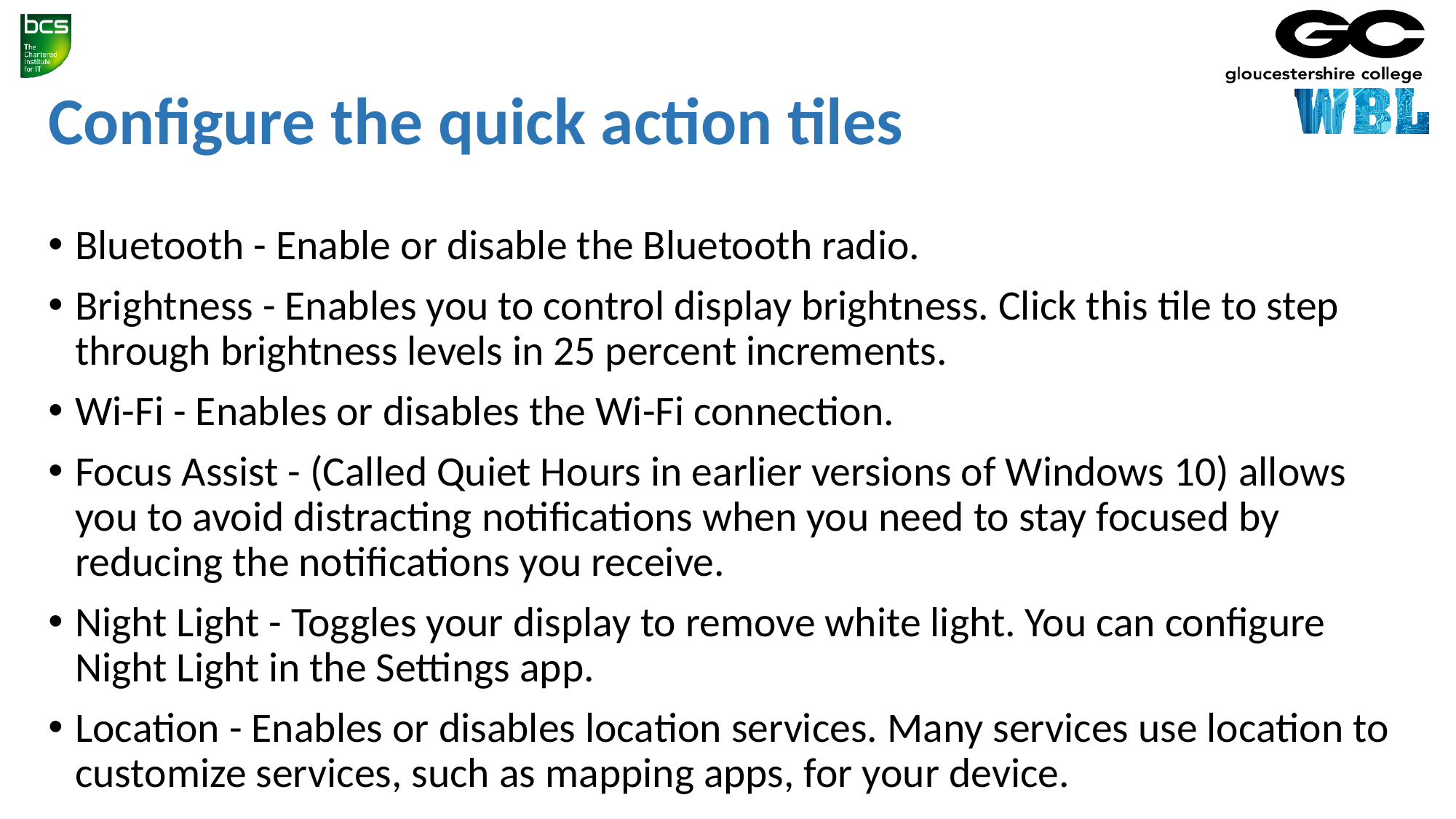

# Configure the quick action tiles
Bluetooth - Enable or disable the Bluetooth radio.
Brightness - Enables you to control display brightness. Click this tile to step through brightness levels in 25 percent increments.
Wi-Fi - Enables or disables the Wi-Fi connection.
Focus Assist - (Called Quiet Hours in earlier versions of Windows 10) allows you to avoid distracting notifications when you need to stay focused by reducing the notifications you receive.
Night Light - Toggles your display to remove white light. You can configure Night Light in the Settings app.
Location - Enables or disables location services. Many services use location to customize services, such as mapping apps, for your device.